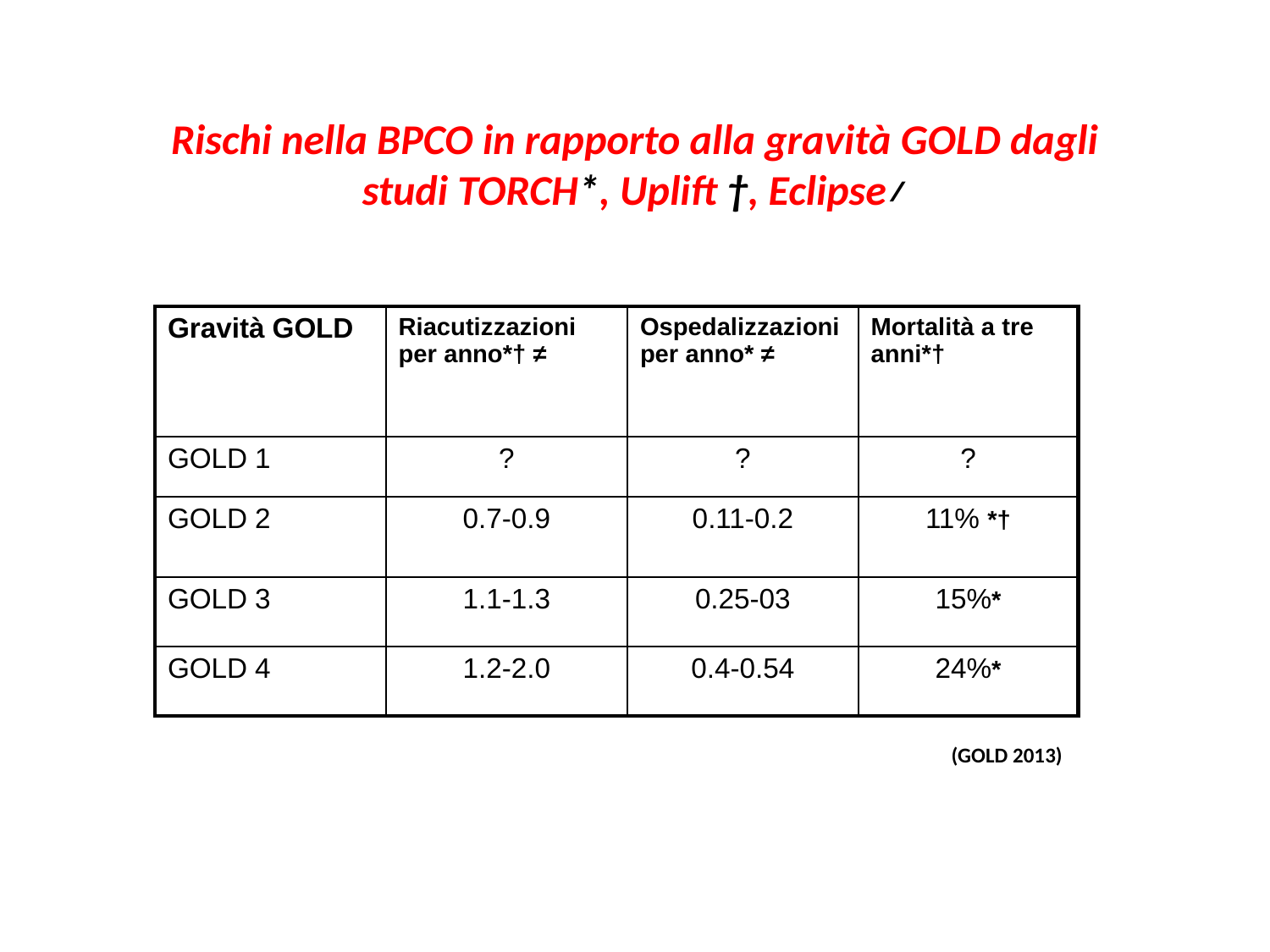

Rischi nella BPCO in rapporto alla gravità GOLD dagli studi TORCH*, Uplift †, Eclipse≠
| Gravità GOLD | Riacutizzazioni per anno\*† ≠ | Ospedalizzazioni per anno\* ≠ | Mortalità a tre anni\*† |
| --- | --- | --- | --- |
| GOLD 1 | ? | ? | ? |
| GOLD 2 | 0.7-0.9 | 0.11-0.2 | 11% \*† |
| GOLD 3 | 1.1-1.3 | 0.25-03 | 15%\* |
| GOLD 4 | 1.2-2.0 | 0.4-0.54 | 24%\* |
(GOLD 2013)